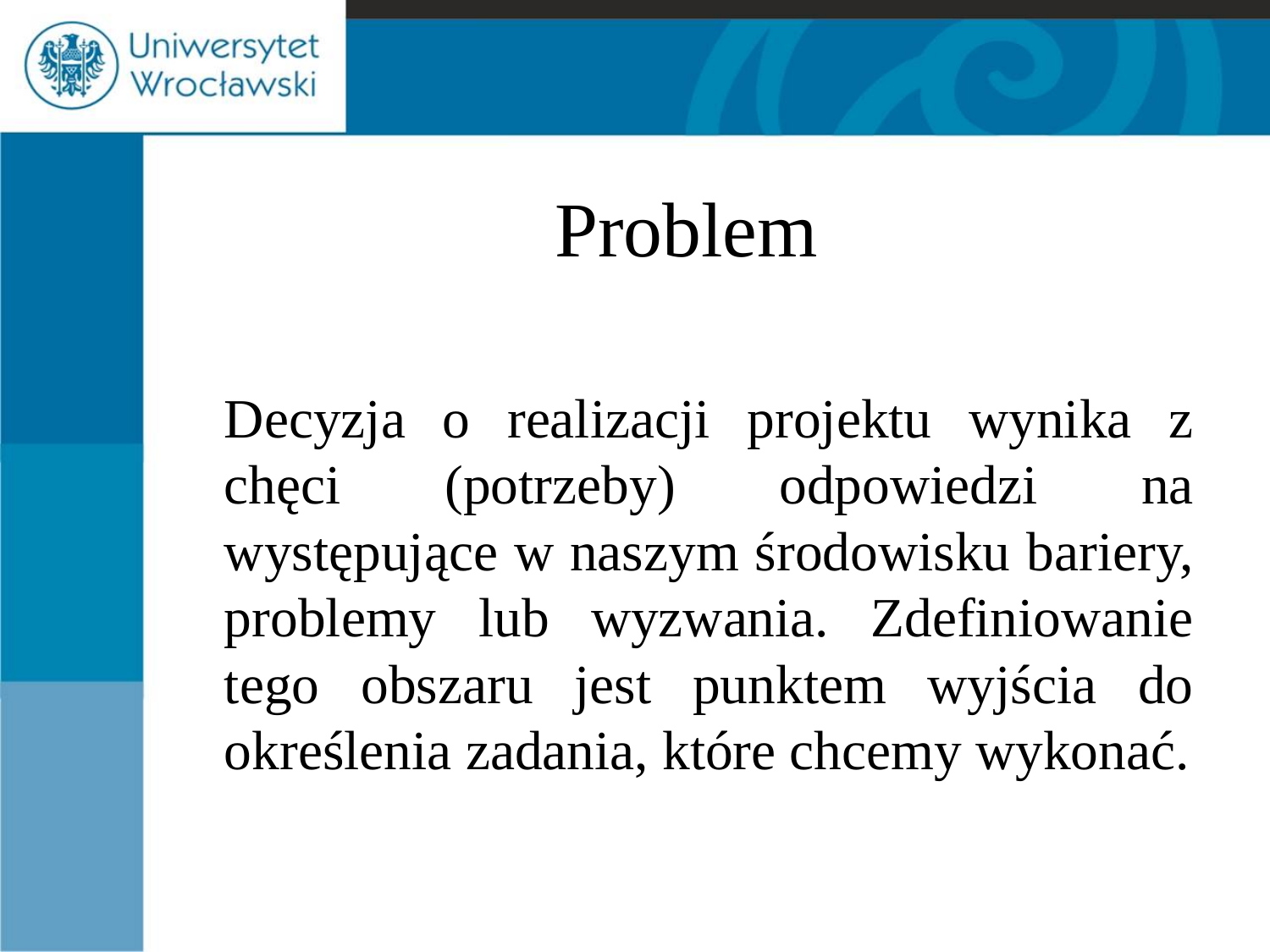

# Problem
	Decyzja o realizacji projektu wynika z chęci (potrzeby) odpowiedzi na występujące w naszym środowisku bariery, problemy lub wyzwania. Zdefiniowanie tego obszaru jest punktem wyjścia do określenia zadania, które chcemy wykonać.